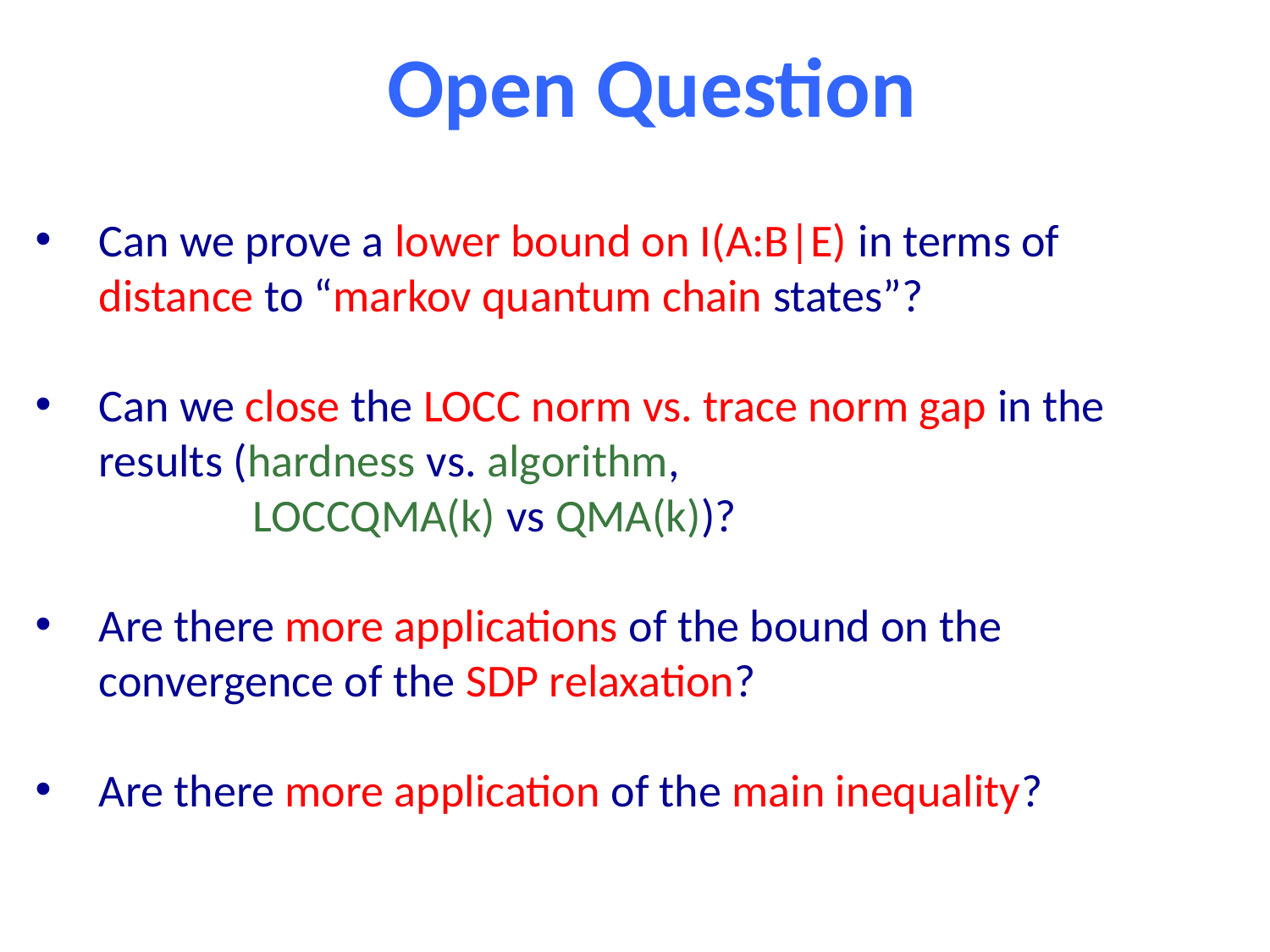

Open Question
Can we prove a lower bound on I(A:B|E) in terms of distance to “markov quantum chain states”?

Can we close the LOCC norm vs. trace norm gap in the results (hardness vs. algorithm,
                     LOCCQMA(k) vs QMA(k))?

Are there more applications of the bound on the convergence of the SDP relaxation?

Are there more application of the main inequality?